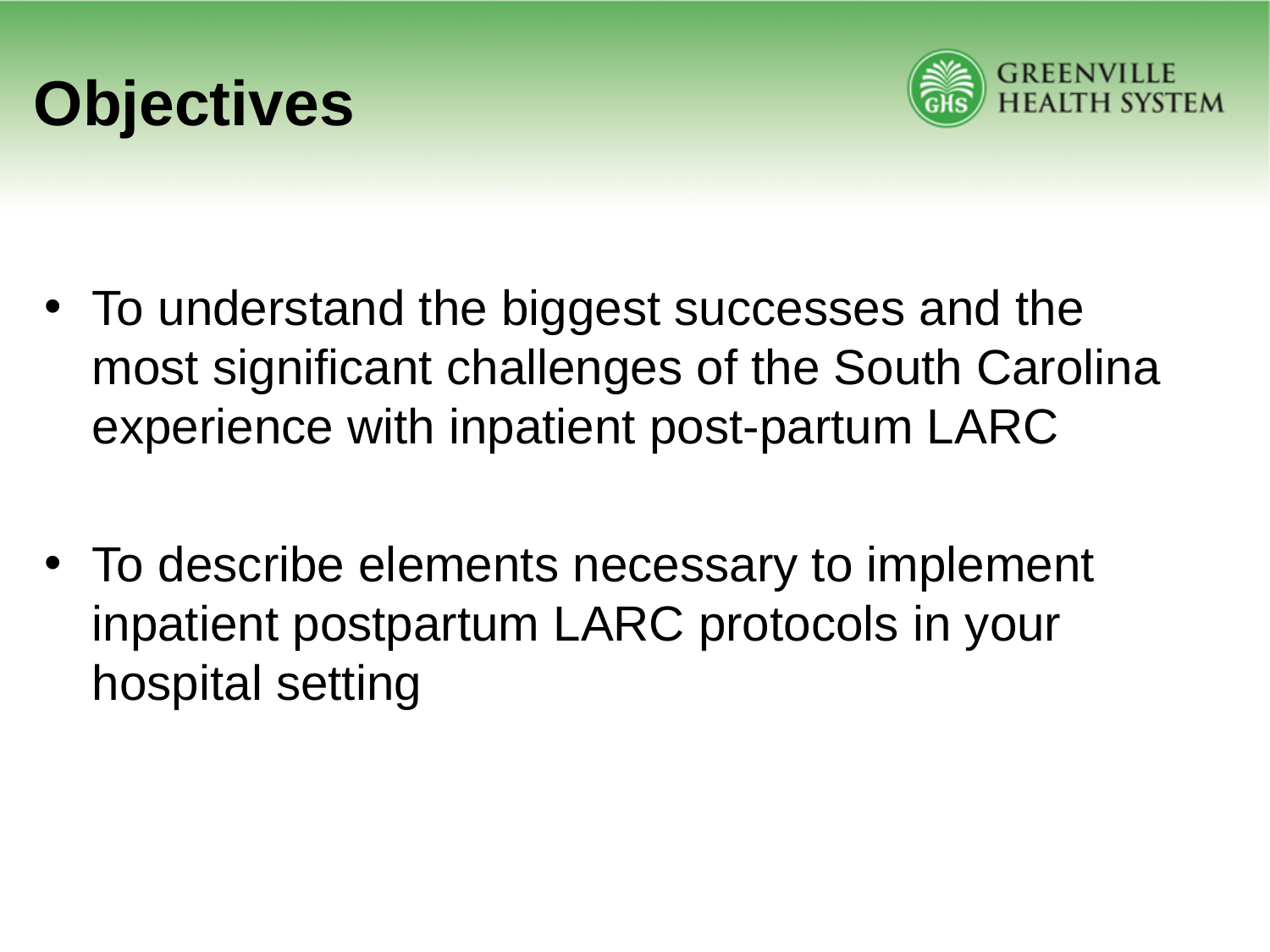

# Objectives

To understand the biggest successes and the most significant challenges of the South Carolina experience with inpatient post-partum LARC

To describe elements necessary to implement inpatient postpartum LARC protocols in your hospital setting